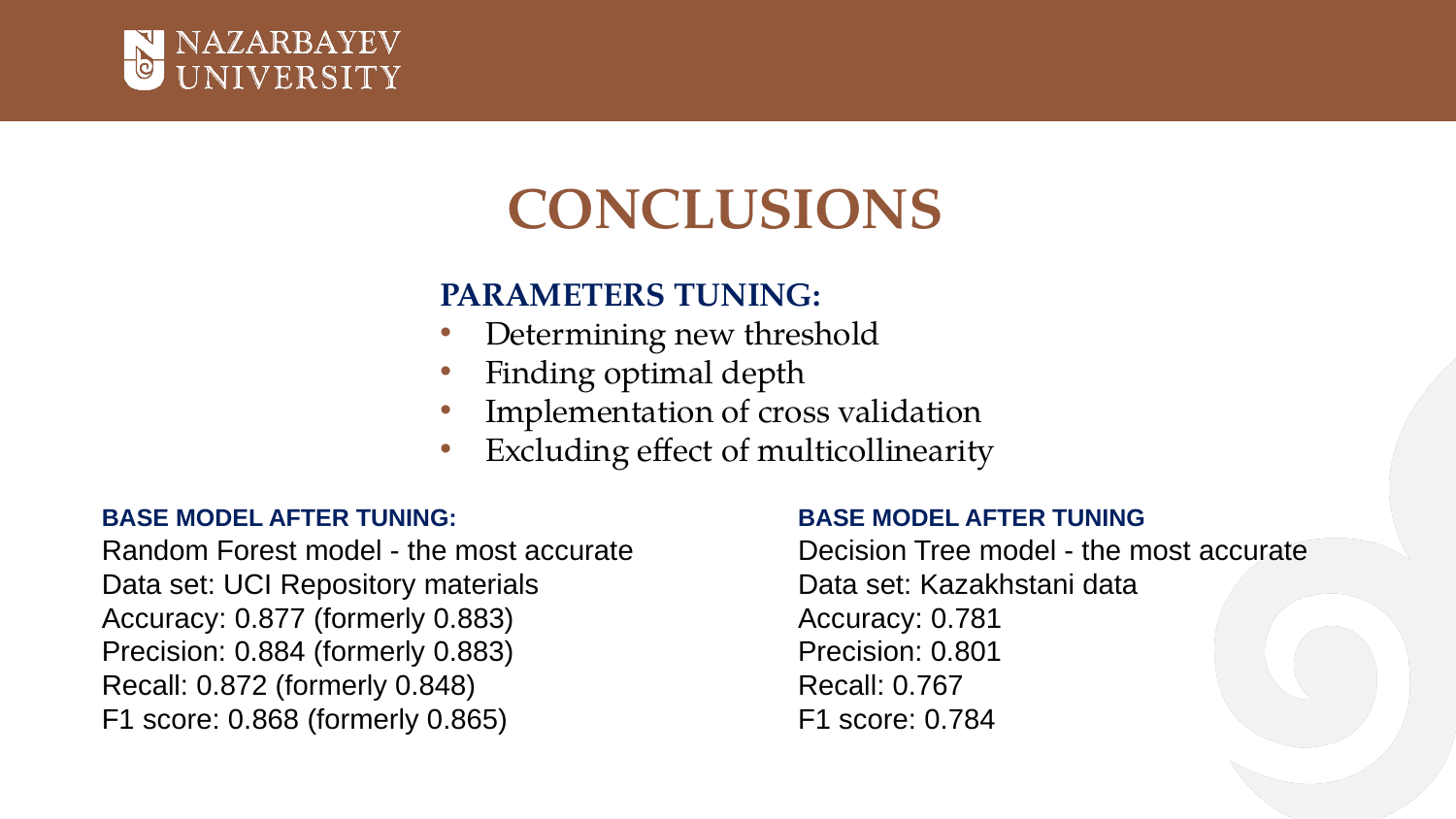

CONCLUSIONS
PARAMETERS TUNING:
Determining new threshold
Finding optimal depth
Implementation of cross validation
Excluding effect of multicollinearity
BASE MODEL AFTER TUNING:
Random Forest model - the most accurate
Data set: UCI Repository materials Accuracy: 0.877 (formerly 0.883)
Precision: 0.884 (formerly 0.883)
Recall: 0.872 (formerly 0.848)
F1 score: 0.868 (formerly 0.865)
BASE MODEL AFTER TUNING
Decision Tree model - the most accurate
Data set: Kazakhstani data
Accuracy: 0.781
Precision: 0.801
Recall: 0.767
F1 score: 0.784